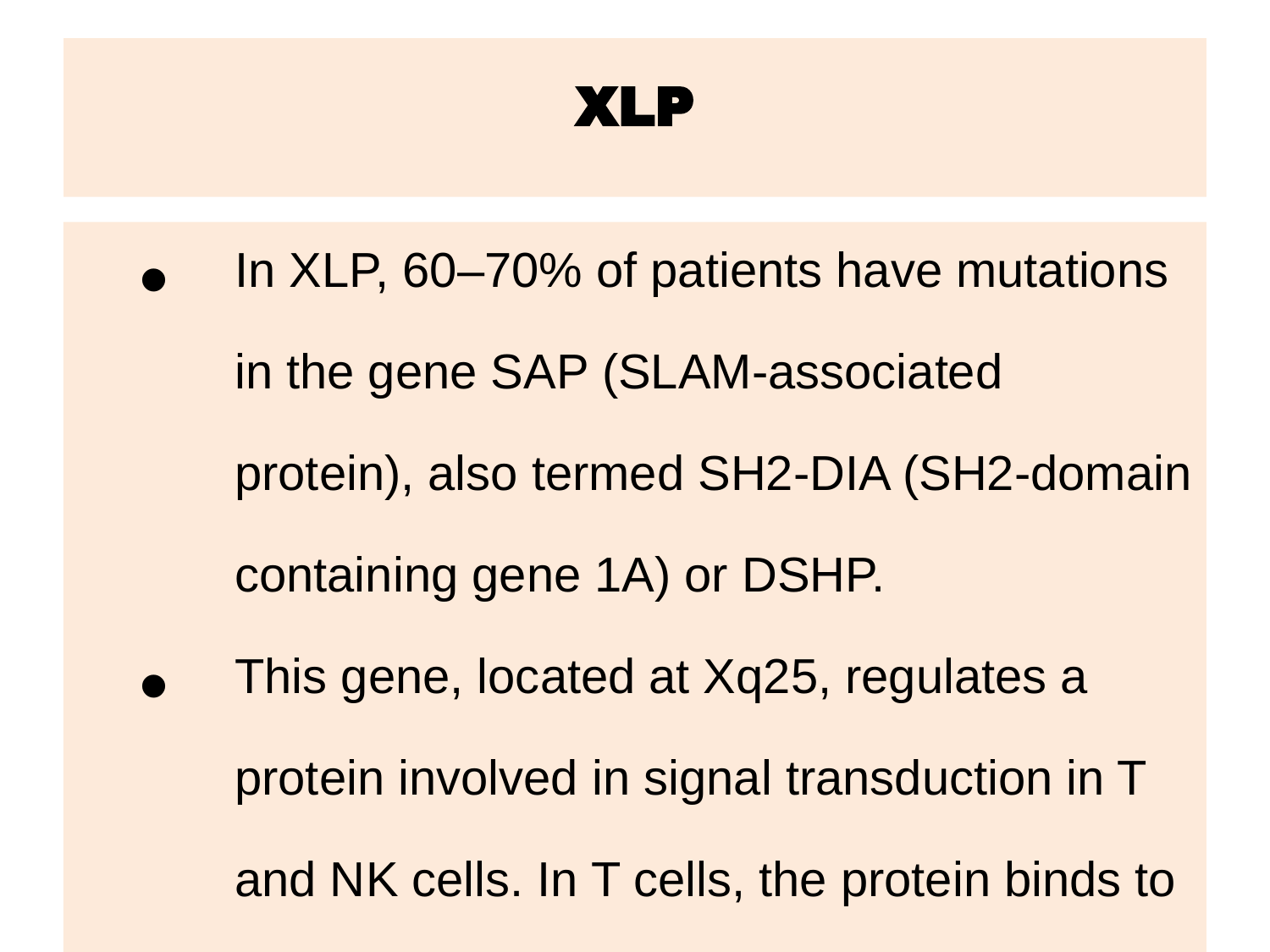

# XLP
In XLP, 60–70% of patients have mutations in the gene SAP (SLAM-associated protein), also termed SH2-DIA (SH2-domain containing gene 1A) or DSHP.
This gene, located at Xq25, regulates a protein involved in signal transduction in T and NK cells. In T cells, the protein binds to the Signaling Lymphocyte Activation Molecule (SLAM, known as CDw150) and in NK cells it binds to 2B4, an NK- cell-activating receptor.